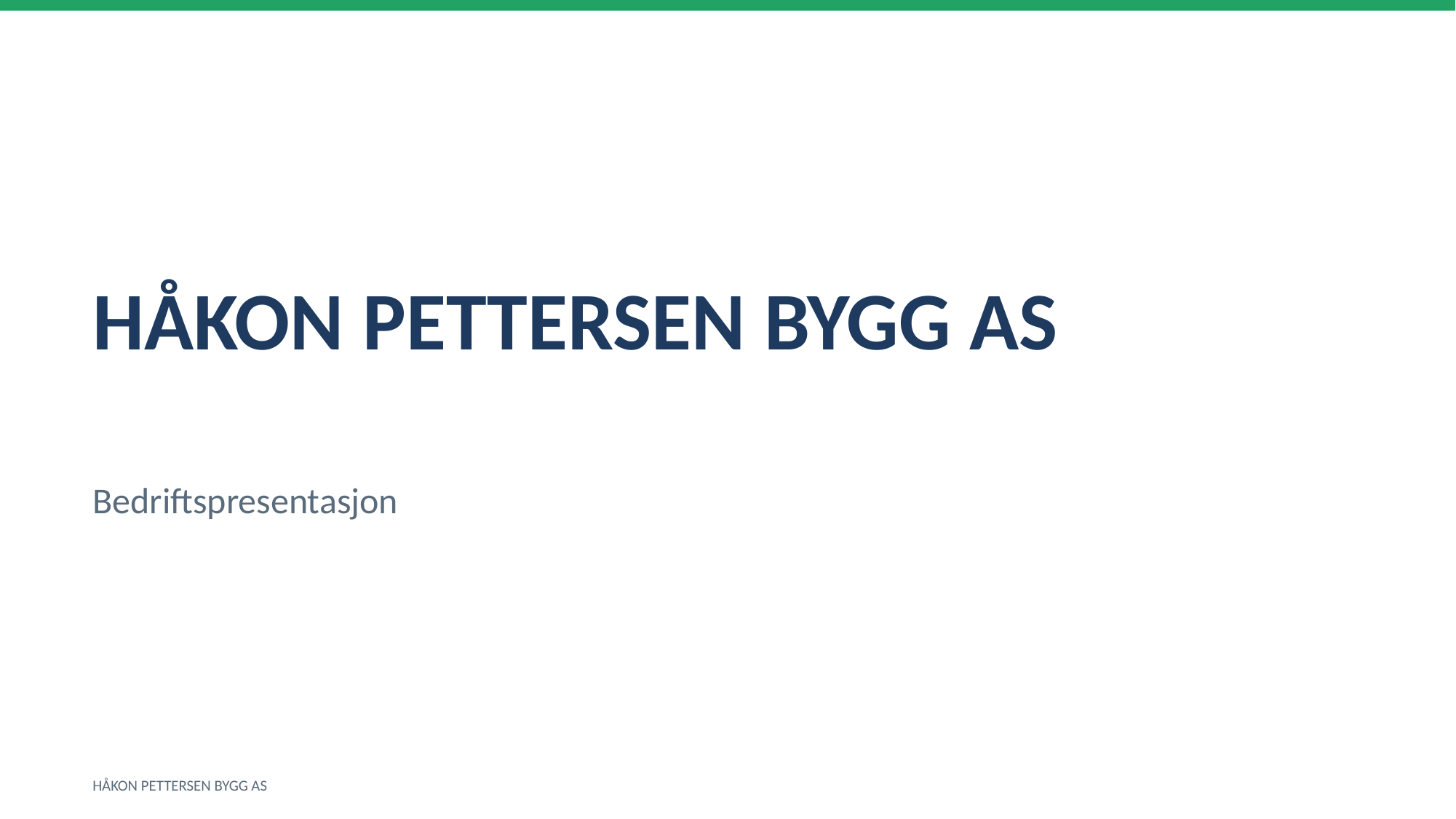

HÅKON PETTERSEN BYGG AS
Bedriftspresentasjon
HÅKON PETTERSEN BYGG AS